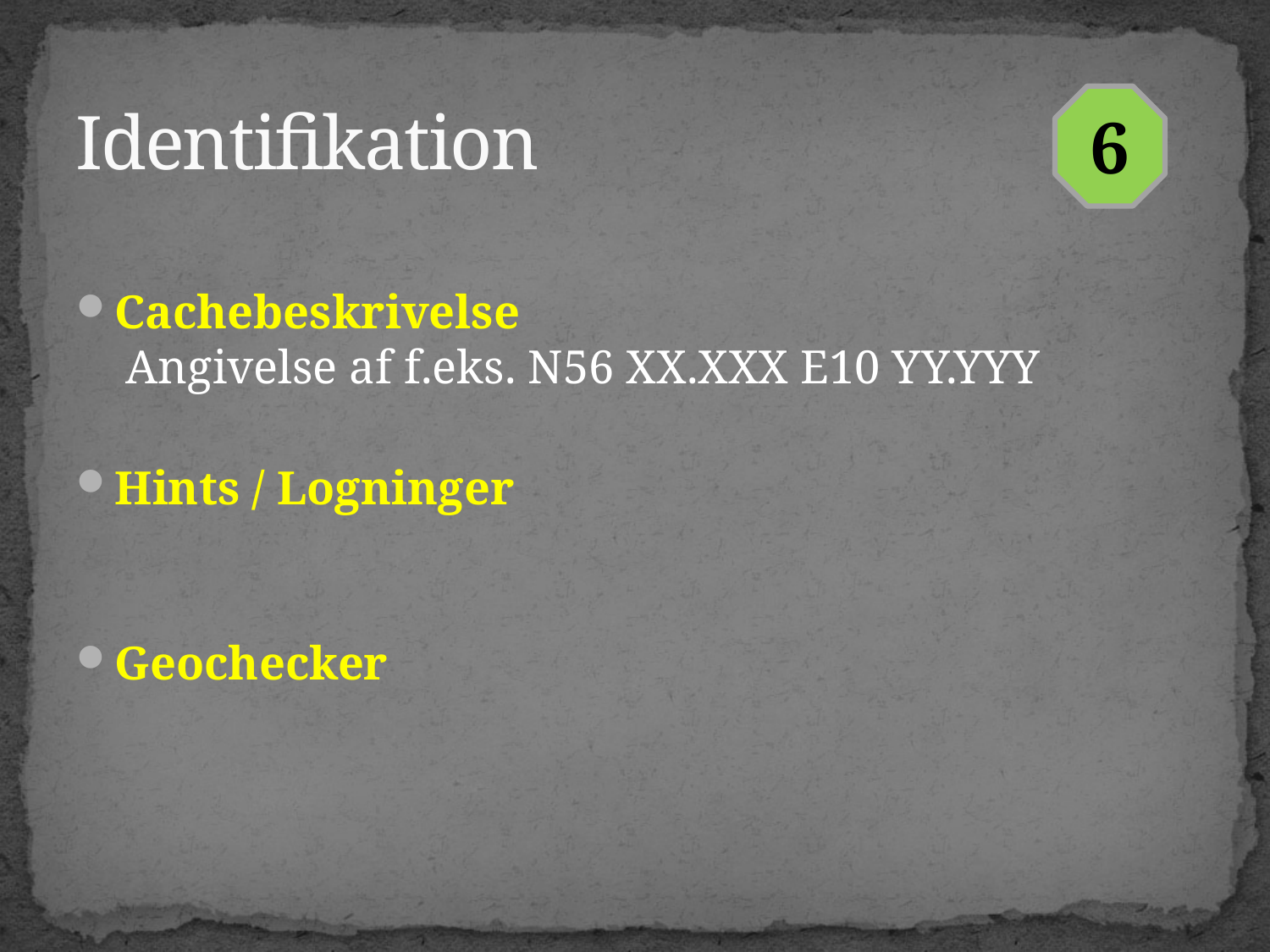

# Identifikation
6

Cachebeskrivelse
 Angivelse af f.eks. N56 XX.XXX E10 YY.YYY
Hints / Logninger
Geochecker